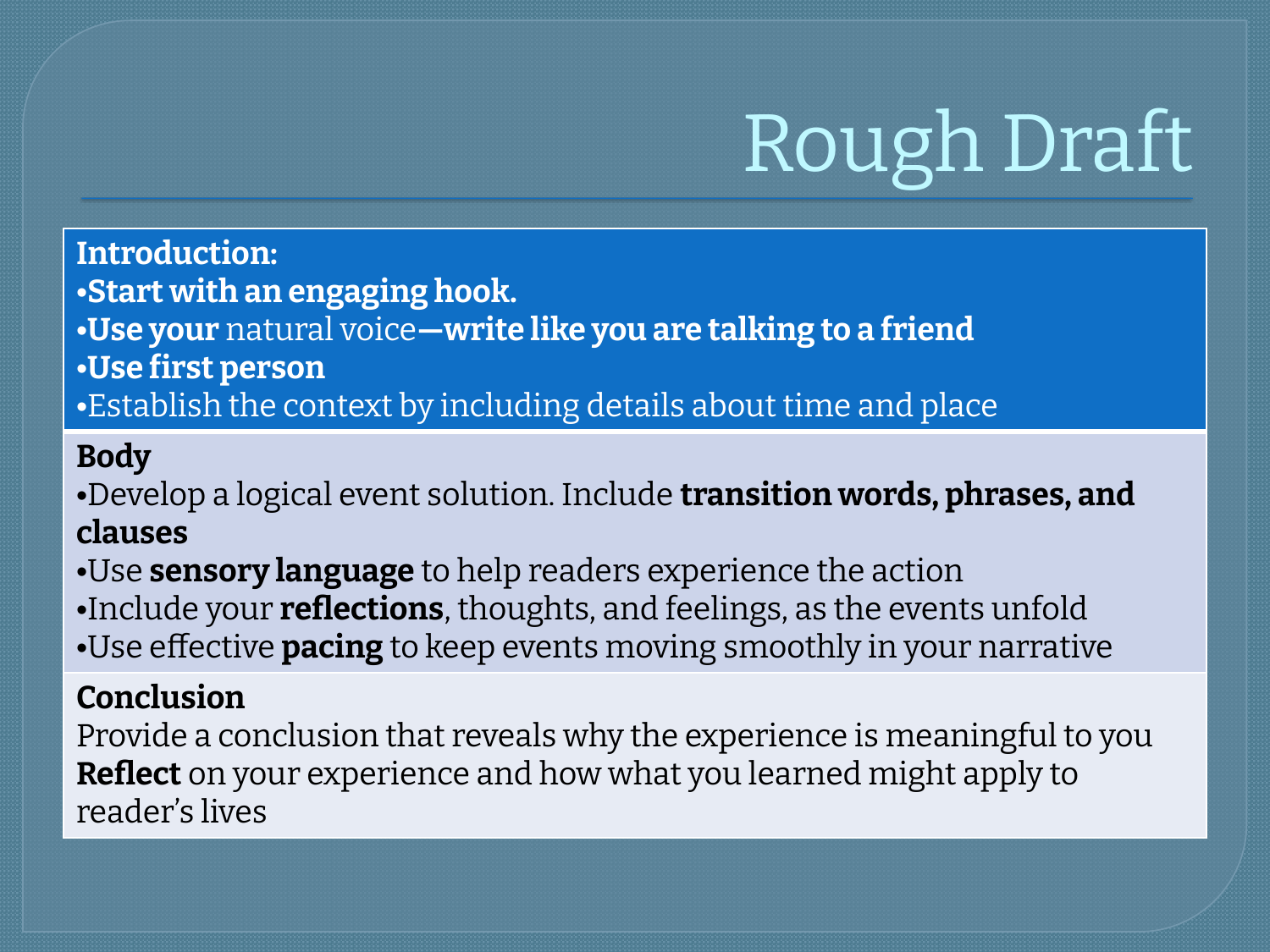

# Rough Draft
| Introduction: Start with an engaging hook. Use your natural voice—write like you are talking to a friend Use first person Establish the context by including details about time and place |
| --- |
| Body Develop a logical event solution. Include transition words, phrases, and clauses Use sensory language to help readers experience the action Include your reflections, thoughts, and feelings, as the events unfold Use effective pacing to keep events moving smoothly in your narrative |
| Conclusion Provide a conclusion that reveals why the experience is meaningful to you Reflect on your experience and how what you learned might apply to reader’s lives |